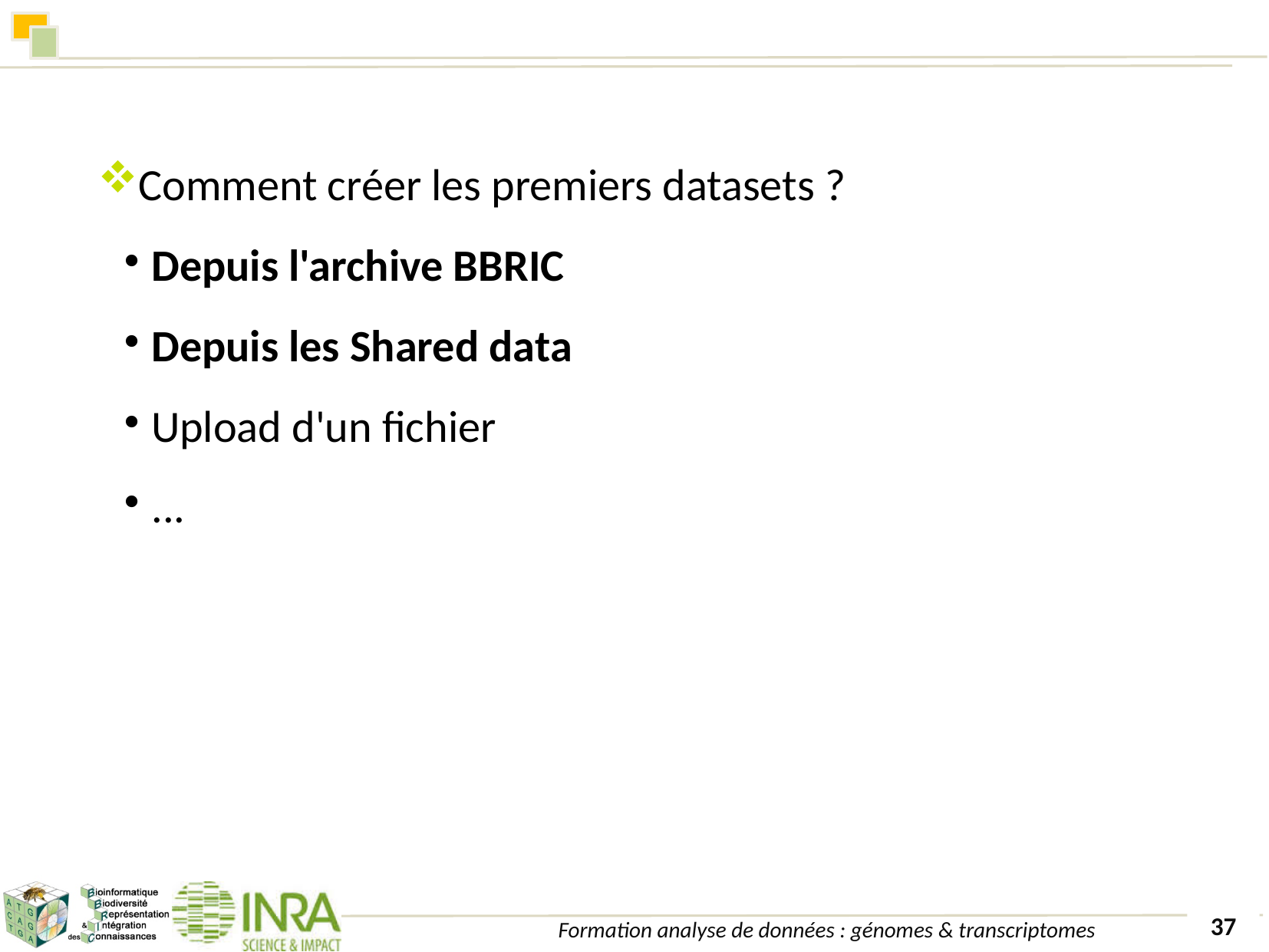

Comment créer les premiers datasets ?
Depuis l'archive BBRIC
Depuis les Shared data
Upload d'un fichier
...